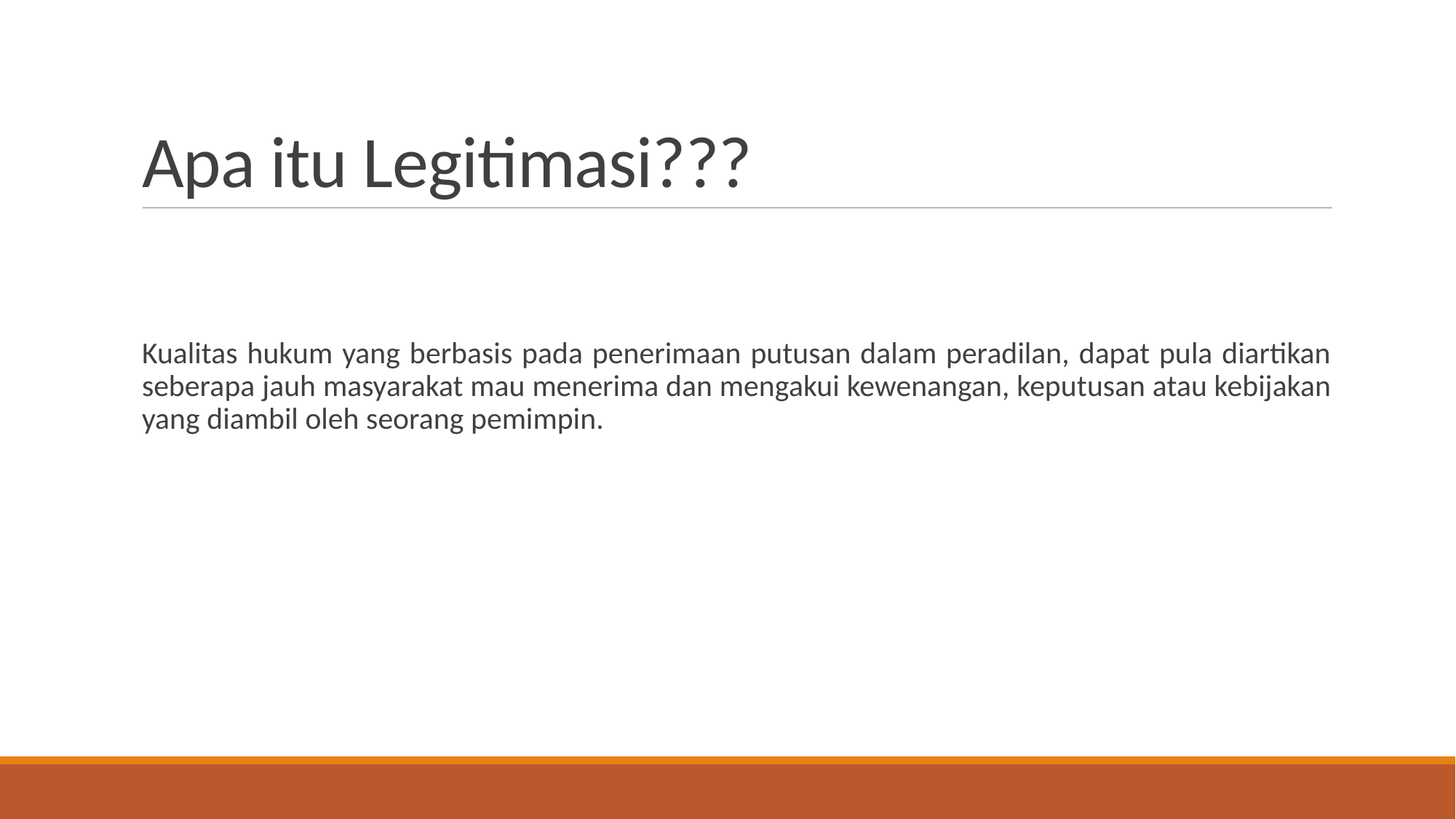

# Apa itu Legitimasi???

Kualitas hukum yang berbasis pada penerimaan putusan dalam peradilan, dapat pula diartikan seberapa jauh masyarakat mau menerima dan mengakui kewenangan, keputusan atau kebijakan yang diambil oleh seorang pemimpin.